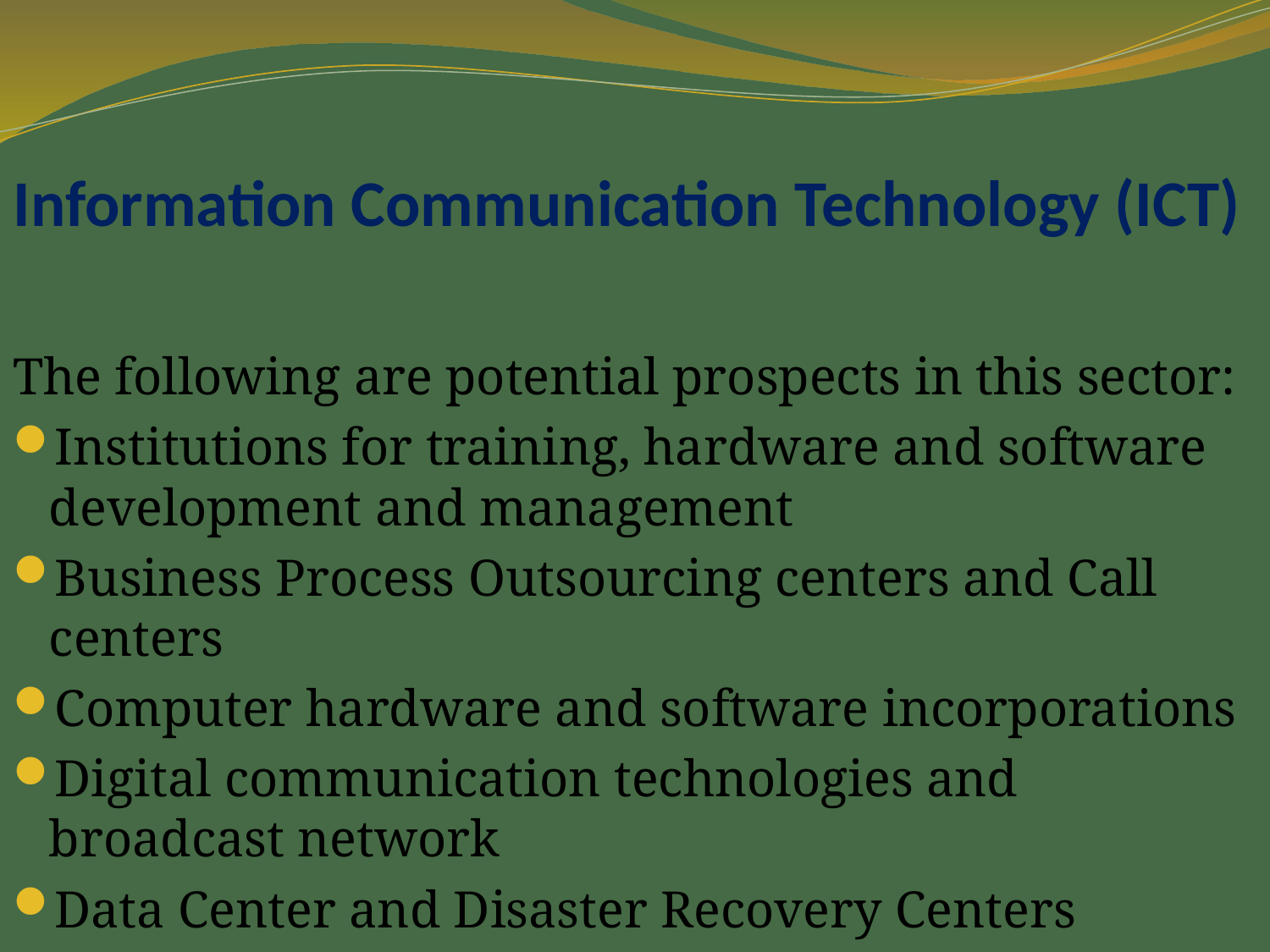

# Information Communication Technology (ICT)
The following are potential prospects in this sector:
Institutions for training, hardware and software development and management
Business Process Outsourcing centers and Call centers
Computer hardware and software incorporations
Digital communication technologies and broadcast network
Data Center and Disaster Recovery Centers